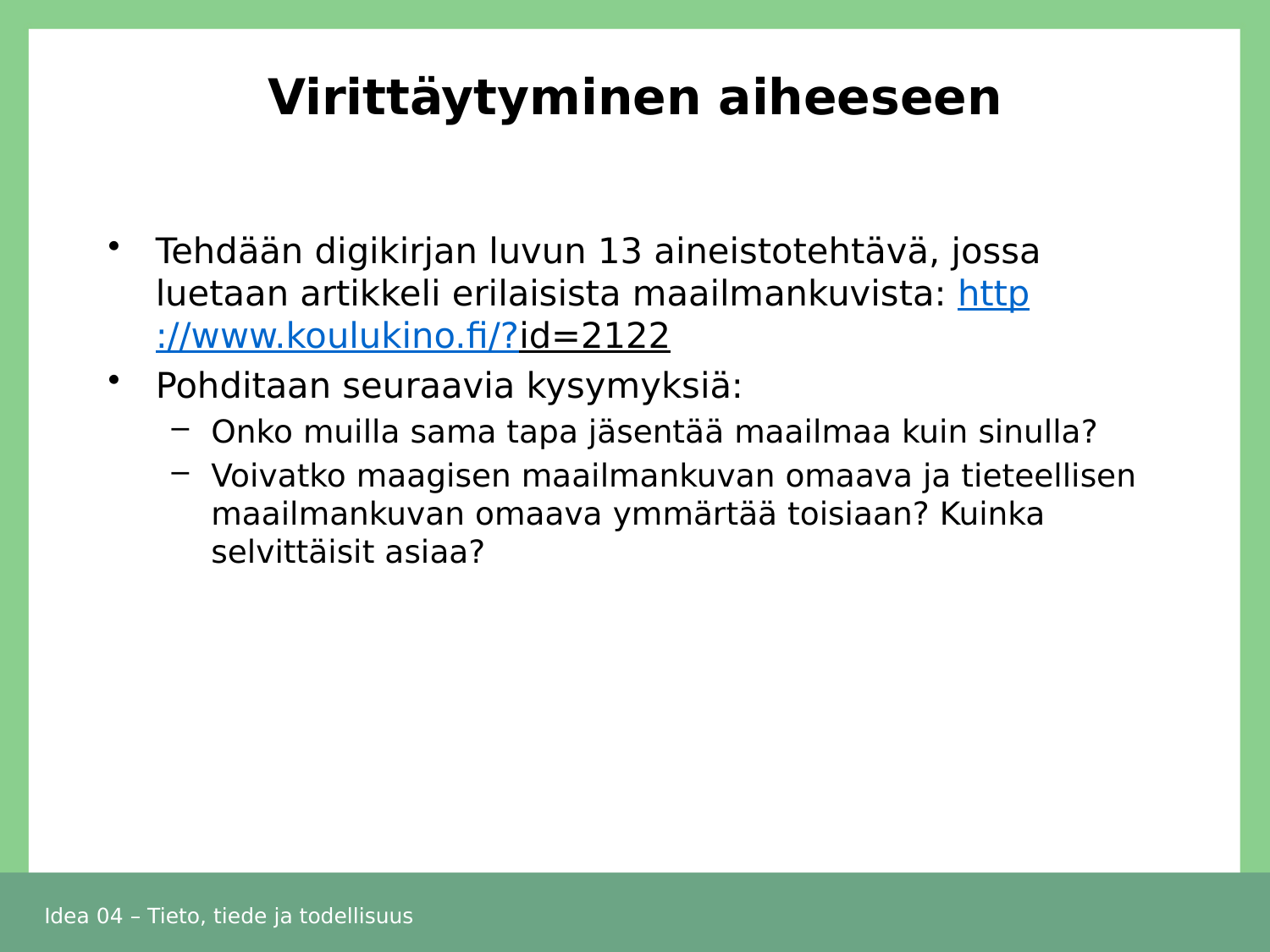

# Virittäytyminen aiheeseen
Tehdään digikirjan luvun 13 aineistotehtävä, jossa luetaan artikkeli erilaisista maailmankuvista: http://www.koulukino.fi/?id=2122
Pohditaan seuraavia kysymyksiä:
Onko muilla sama tapa jäsentää maailmaa kuin sinulla?
Voivatko maagisen maailmankuvan omaava ja tieteellisen maailmankuvan omaava ymmärtää toisiaan? Kuinka selvittäisit asiaa?